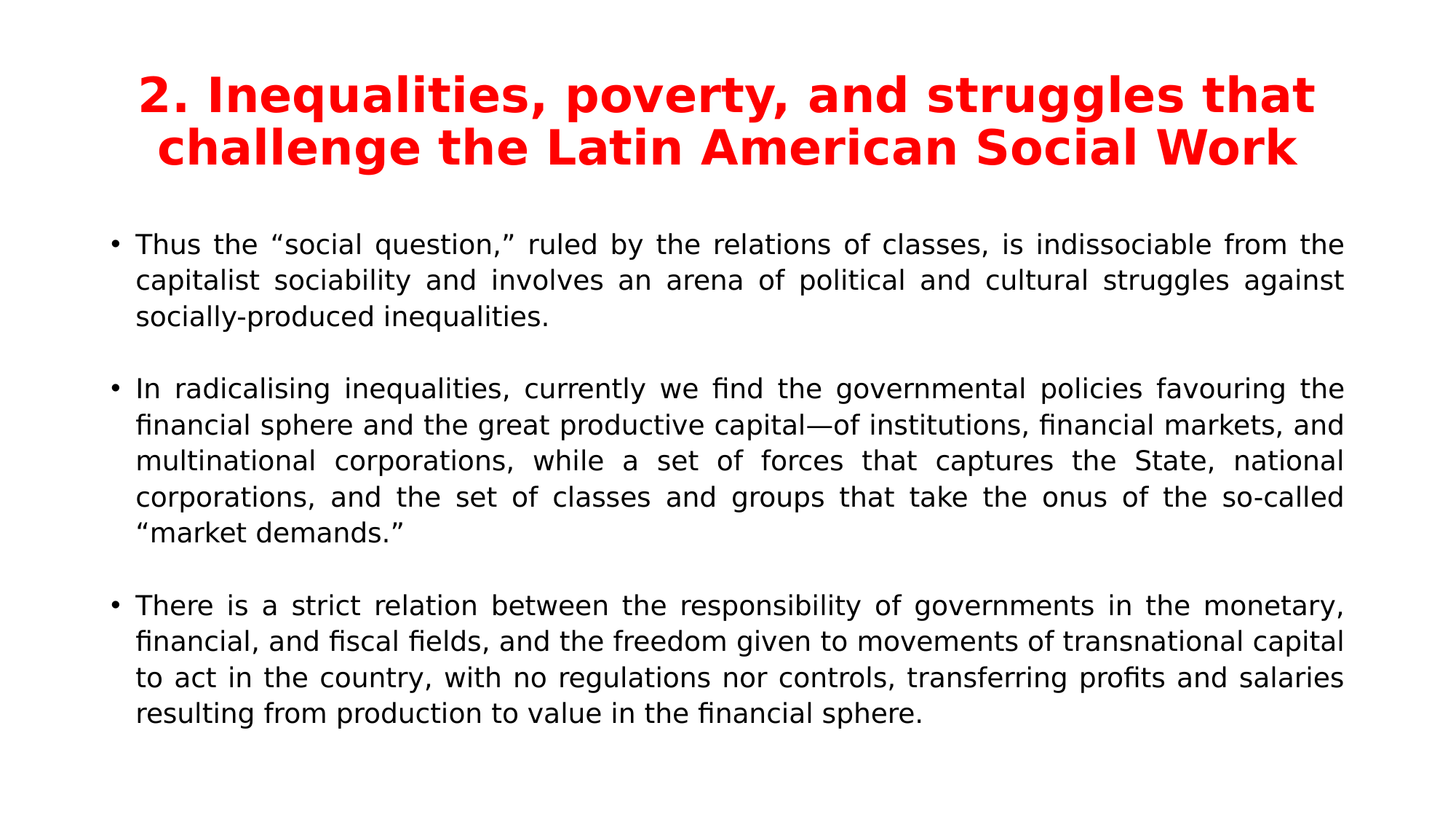

# 2. Inequalities, poverty, and struggles that challenge the Latin American Social Work
Thus the “social question,” ruled by the relations of classes, is indissociable from the capitalist sociability and involves an arena of political and cultural struggles against socially-produced inequalities.

In radicalising inequalities, currently we find the governmental policies favouring the financial sphere and the great productive capital—of institutions, financial markets, and multinational corporations, while a set of forces that captures the State, national corporations, and the set of classes and groups that take the onus of the so-called “market demands.”

There is a strict relation between the responsibility of governments in the monetary, financial, and fiscal fields, and the freedom given to movements of transnational capital to act in the country, with no regulations nor controls, transferring profits and salaries resulting from production to value in the financial sphere.